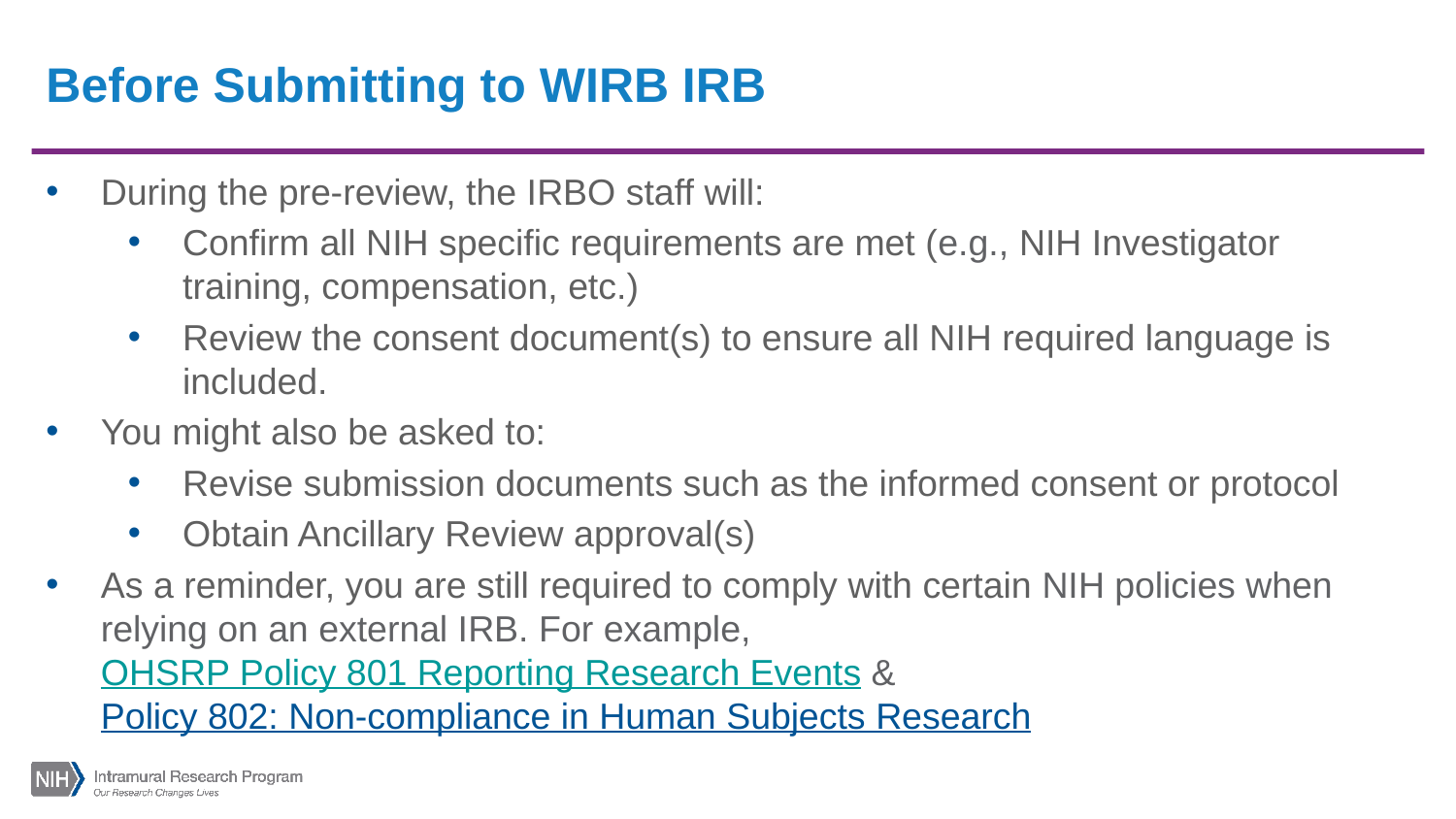

# Before Submitting to WIRB IRB
During the pre-review, the IRBO staff will:
Confirm all NIH specific requirements are met (e.g., NIH Investigator training, compensation, etc.)
Review the consent document(s) to ensure all NIH required language is included.
You might also be asked to:
Revise submission documents such as the informed consent or protocol
Obtain Ancillary Review approval(s)
As a reminder, you are still required to comply with certain NIH policies when relying on an external IRB. For example, OHSRP Policy 801 Reporting Research Events & Policy 802: Non-compliance in Human Subjects Research